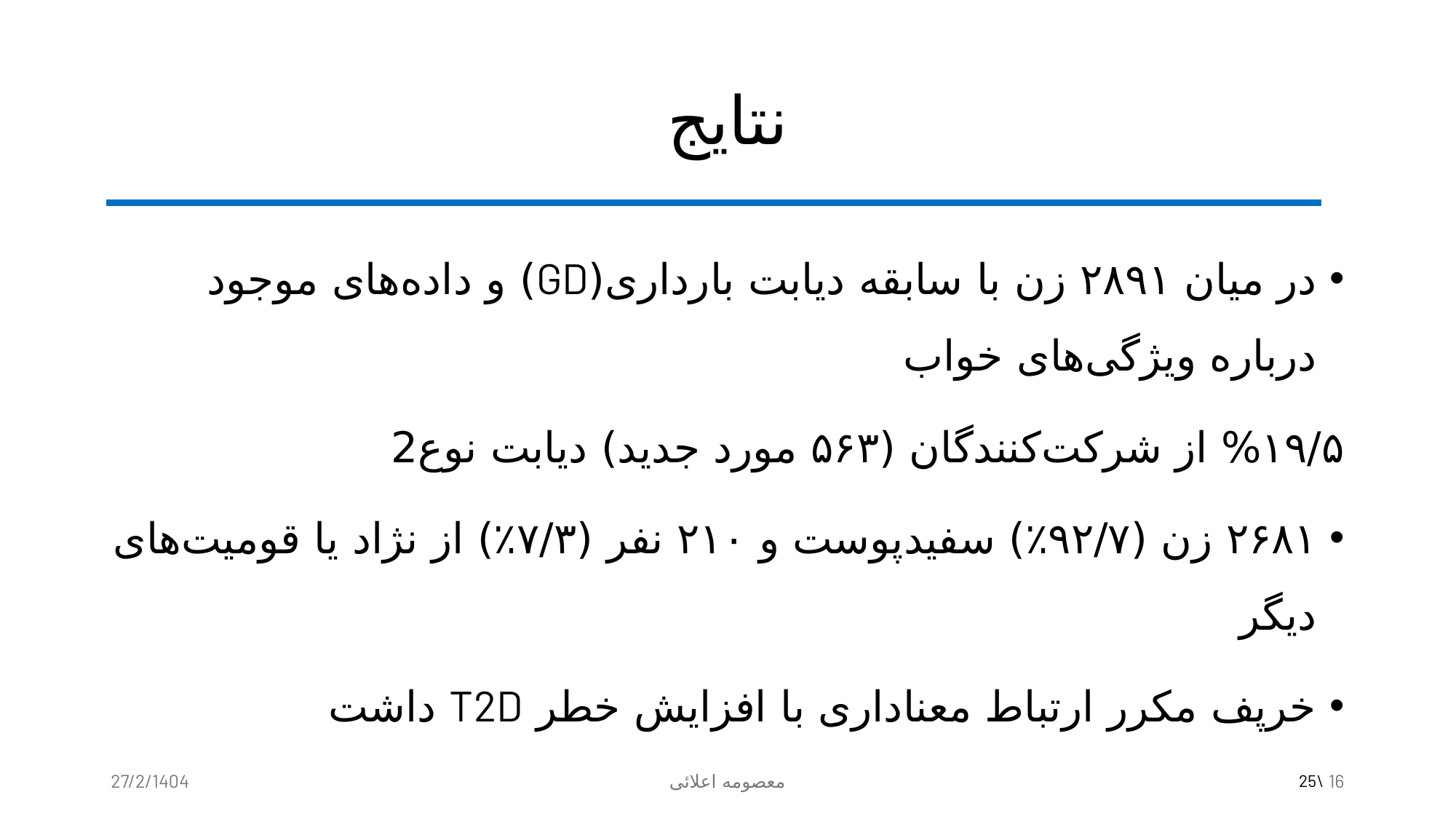

# نتایج
در میان ۲۸۹۱ زن با سابقه دیابت بارداری(GD) و داده‌های موجود درباره ویژگی‌های خواب
%۱۹/۵ از شرکت‌کنندگان (۵۶۳ مورد جدید) دیابت نوع2
۲۶۸۱ زن (۹۲/۷٪) سفیدپوست و ۲۱۰ نفر (۷/۳٪) از نژاد یا قومیت‌های دیگر
خرپف مکرر ارتباط معناداری با افزایش خطر T2D داشت
27/2/1404
معصومه اعلائی
16